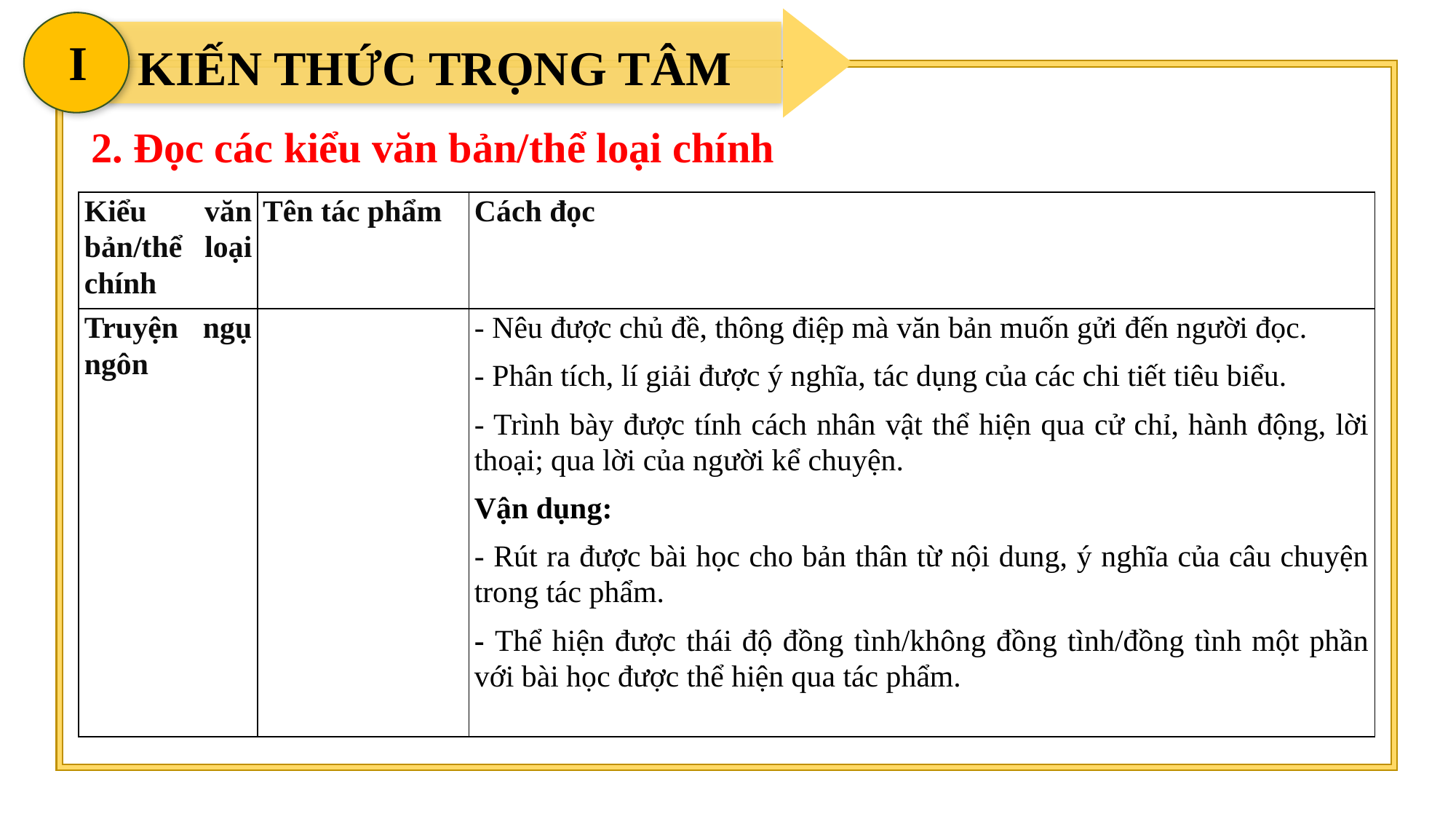

I
 KIẾN THỨC TRỌNG TÂM

2. Đọc các kiểu văn bản/thể loại chính
| Kiểu văn bản/thể loại chính | Tên tác phẩm | Cách đọc |
| --- | --- | --- |
| Truyện ngụ ngôn |  | - Nêu được chủ đề, thông điệp mà văn bản muốn gửi đến người đọc. - Phân tích, lí giải được ý nghĩa, tác dụng của các chi tiết tiêu biểu. - Trình bày được tính cách nhân vật thể hiện qua cử chỉ, hành động, lời thoại; qua lời của người kể chuyện. Vận dụng: - Rút ra được bài học cho bản thân từ nội dung, ý nghĩa của câu chuyện trong tác phẩm. - Thể hiện được thái độ đồng tình/không đồng tình/đồng tình một phần với bài học được thể hiện qua tác phẩm. |